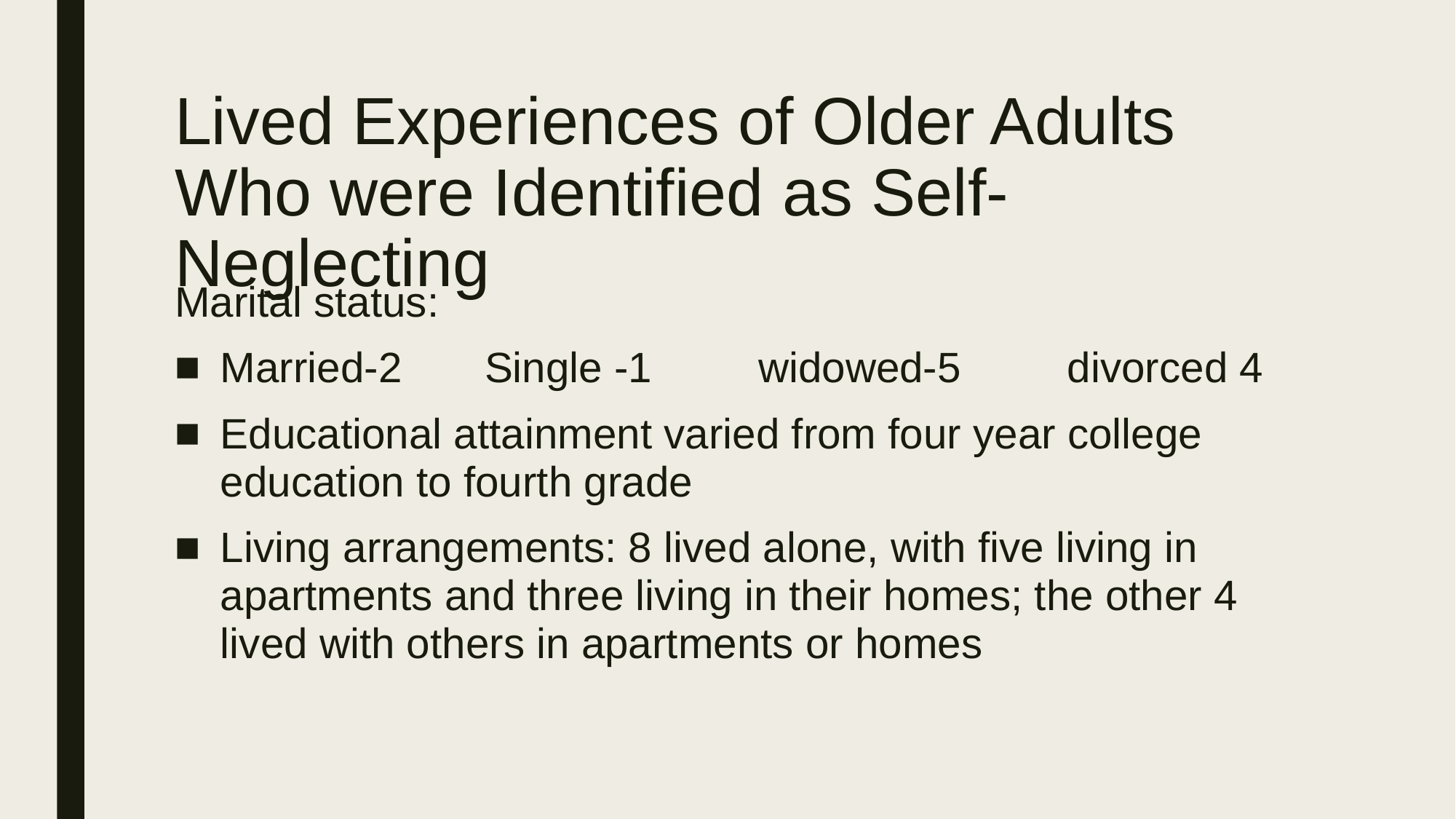

# Lived Experiences of Older Adults Who were Identified as Self-Neglecting
Marital status:
Married-2       Single -1         widowed-5         divorced 4
Educational attainment varied from four year college education to fourth grade
Living arrangements: 8 lived alone, with five living in apartments and three living in their homes; the other 4 lived with others in apartments or homes